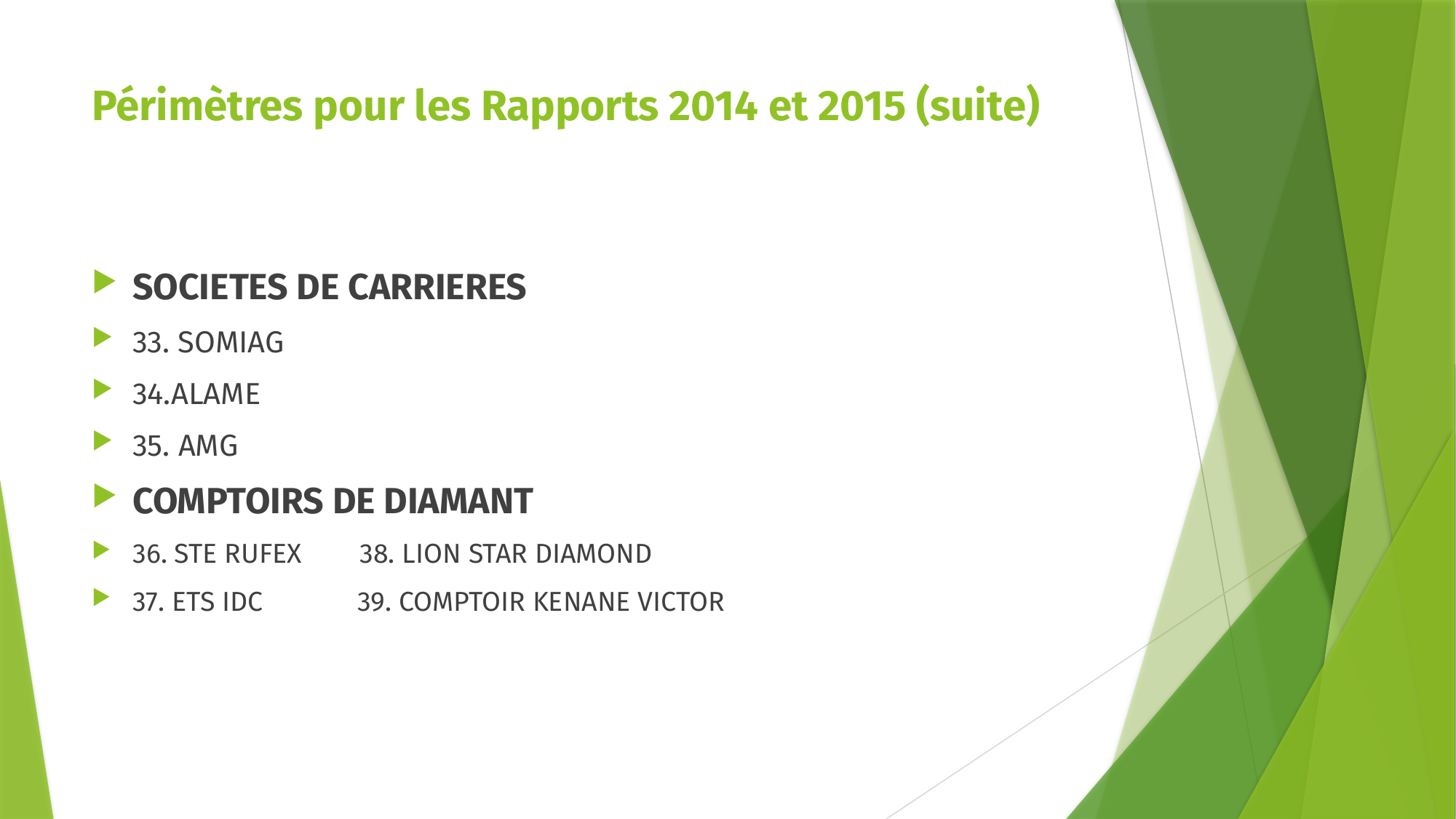

# Périmètres pour les Rapports 2014 et 2015 (suite)
SOCIETES DE CARRIERES
33. SOMIAG
34.ALAME
35. AMG
COMPTOIRS DE DIAMANT
36. STE RUFEX        38. LION STAR DIAMOND
37. ETS IDC             39. COMPTOIR KENANE VICTOR